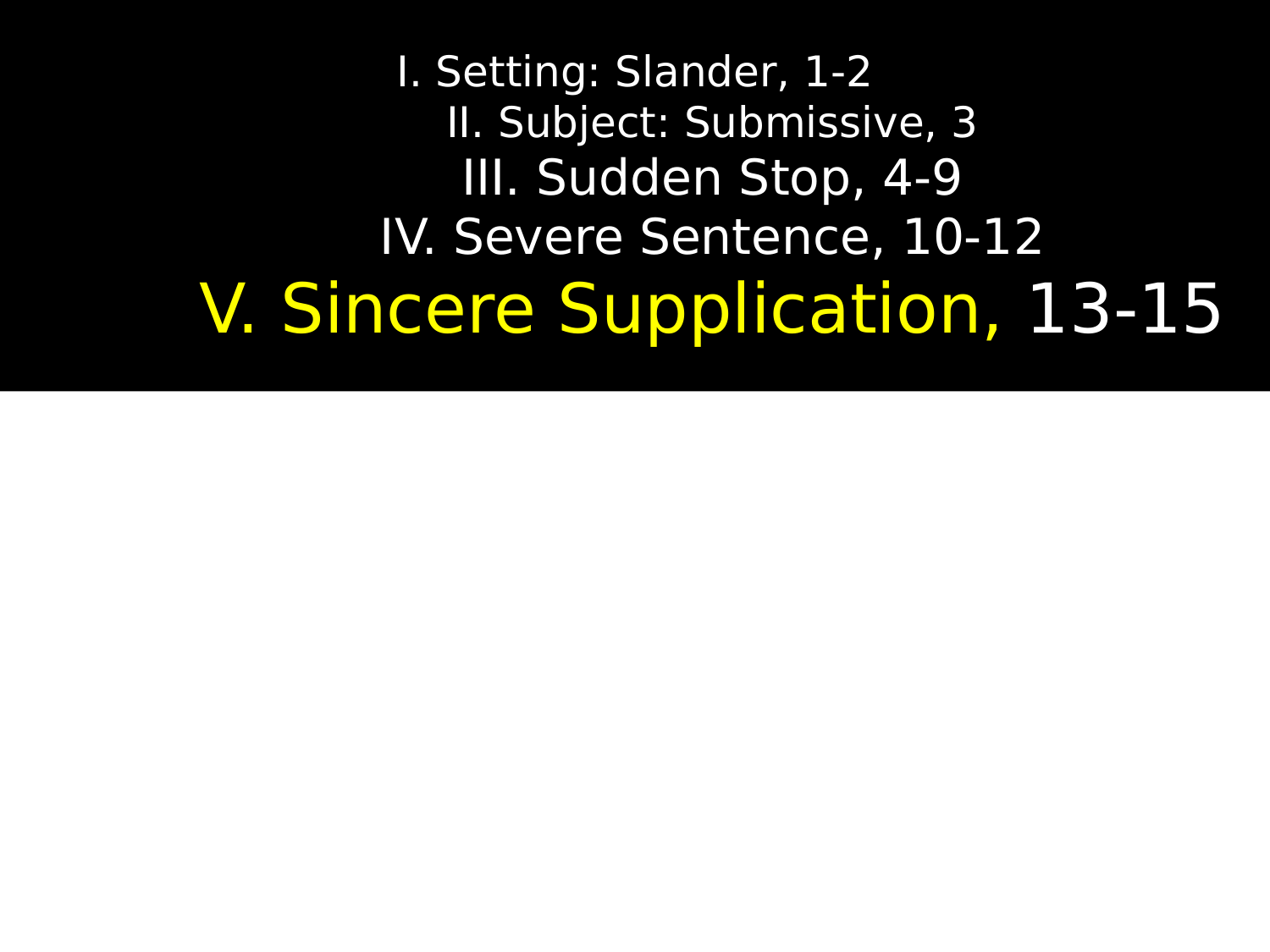

# I. Setting: Slander, 1-2 II. Subject: Submissive, 3 III. Sudden Stop, 4-9 IV. Severe Sentence, 10-12 V. Sincere Supplication, 13-15